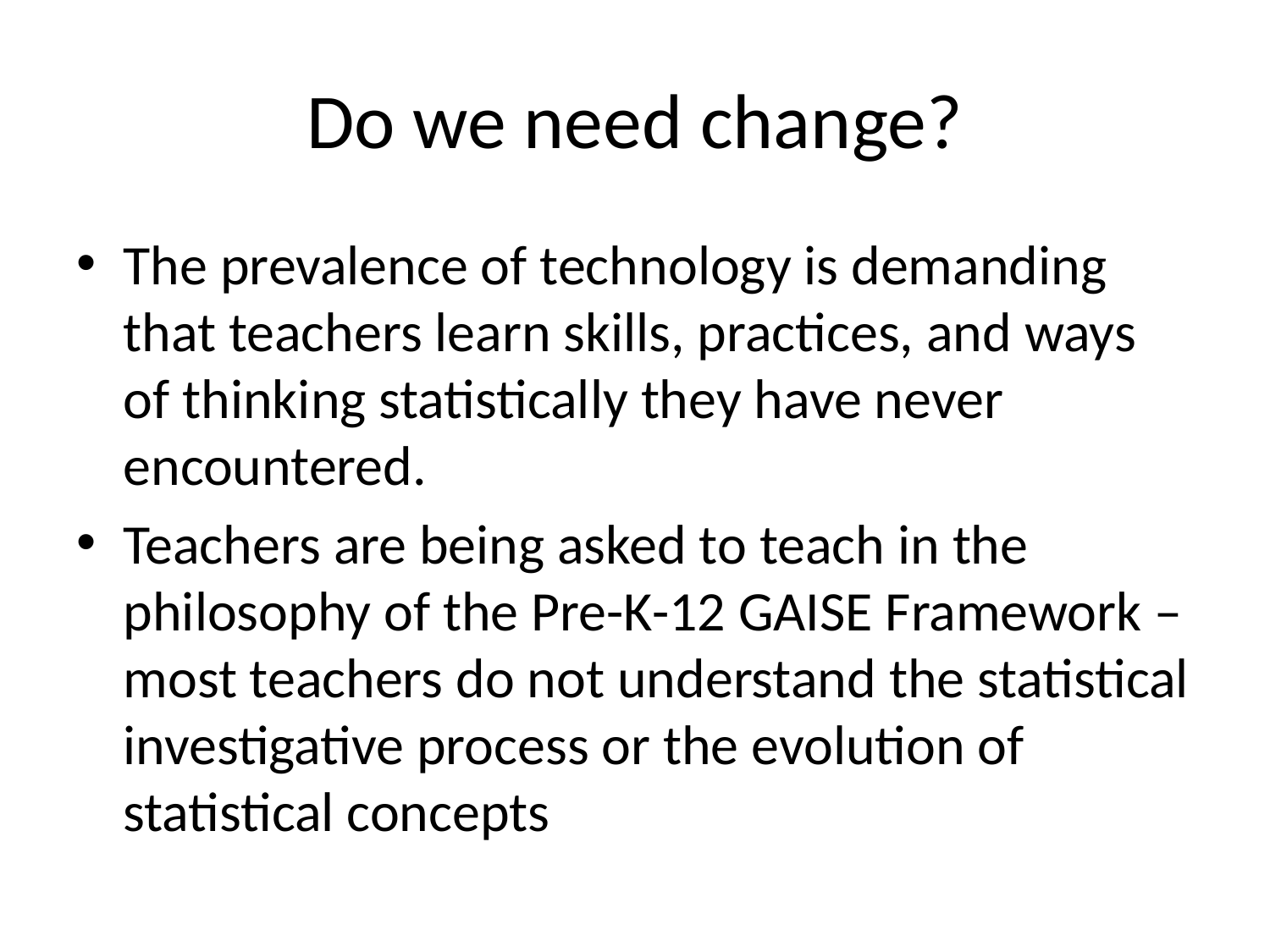

# Do we need change?
The prevalence of technology is demanding that teachers learn skills, practices, and ways of thinking statistically they have never encountered.
Teachers are being asked to teach in the philosophy of the Pre-K-12 GAISE Framework – most teachers do not understand the statistical investigative process or the evolution of statistical concepts